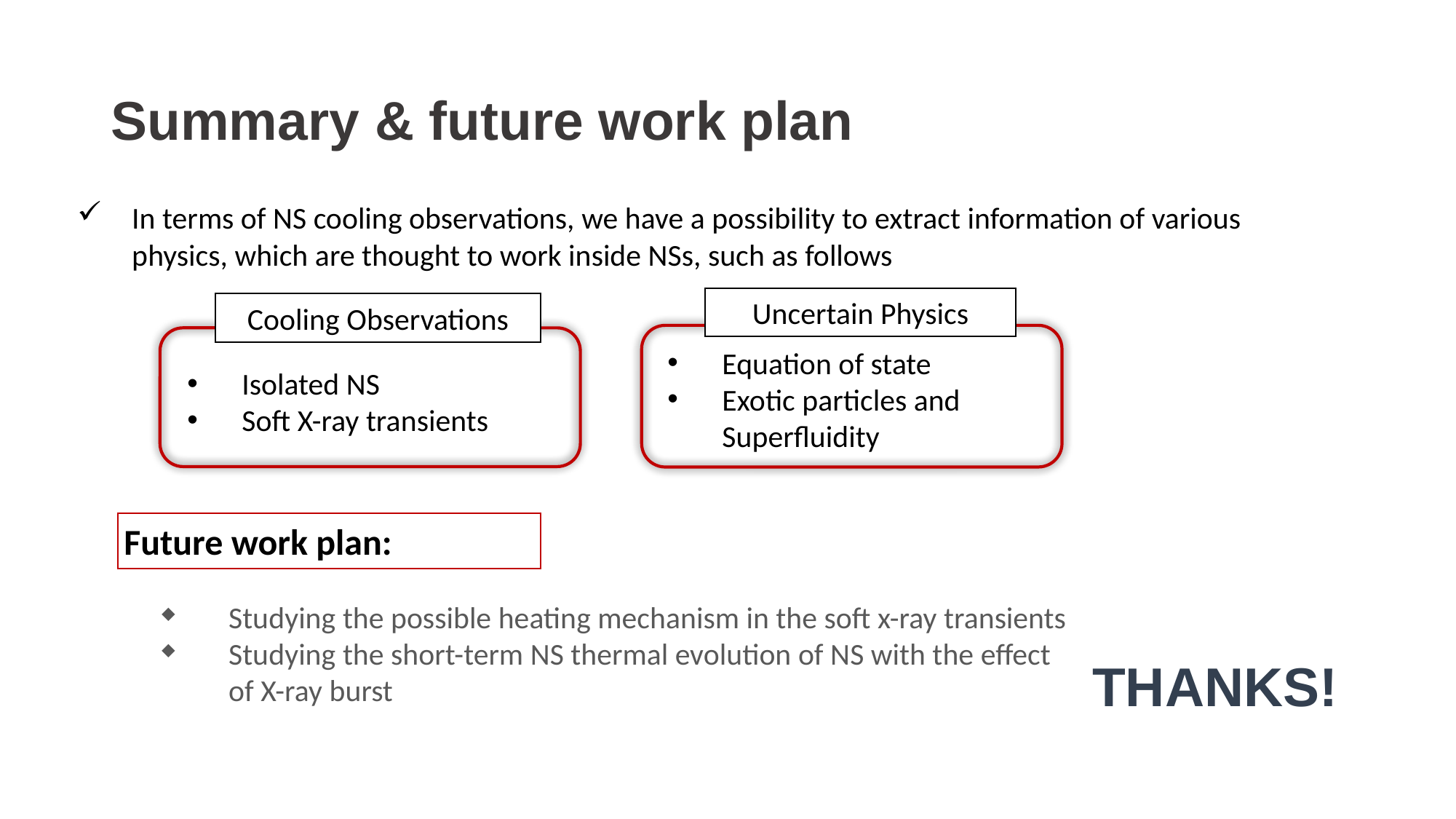

# Summary & future work plan
In terms of NS cooling observations, we have a possibility to extract information of various physics, which are thought to work inside NSs, such as follows
Uncertain Physics

Equation of state
Exotic particles and Superfluidity
Cooling Observations

Isolated NS
Soft X-ray transients
Future work plan:u
Studying the possible heating mechanism in the soft x-ray transients
Studying the short-term NS thermal evolution of NS with the effect of X-ray burst
THANKS!